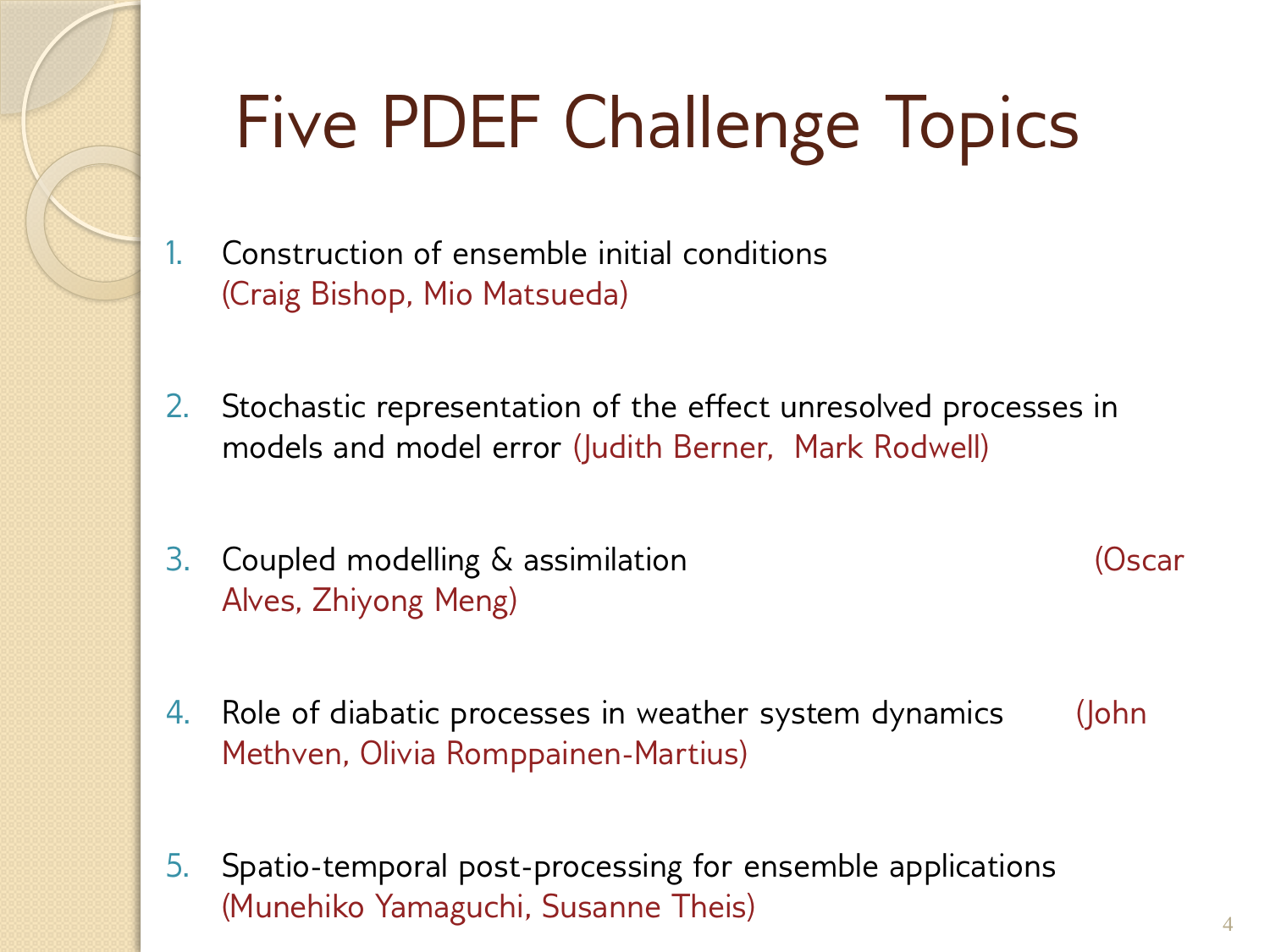

# Five PDEF Challenge Topics
Construction of ensemble initial conditions                              (Craig Bishop, Mio Matsueda)

Stochastic representation of the effect unresolved processes in models and model error (Judith Berner,  Mark Rodwell)

Coupled modelling & assimilation                                        (Oscar Alves, Zhiyong Meng)

Role of diabatic processes in weather system dynamics       (John Methven, Olivia Romppainen-Martius)

Spatio-temporal post-processing for ensemble applications (Munehiko Yamaguchi, Susanne Theis)
4